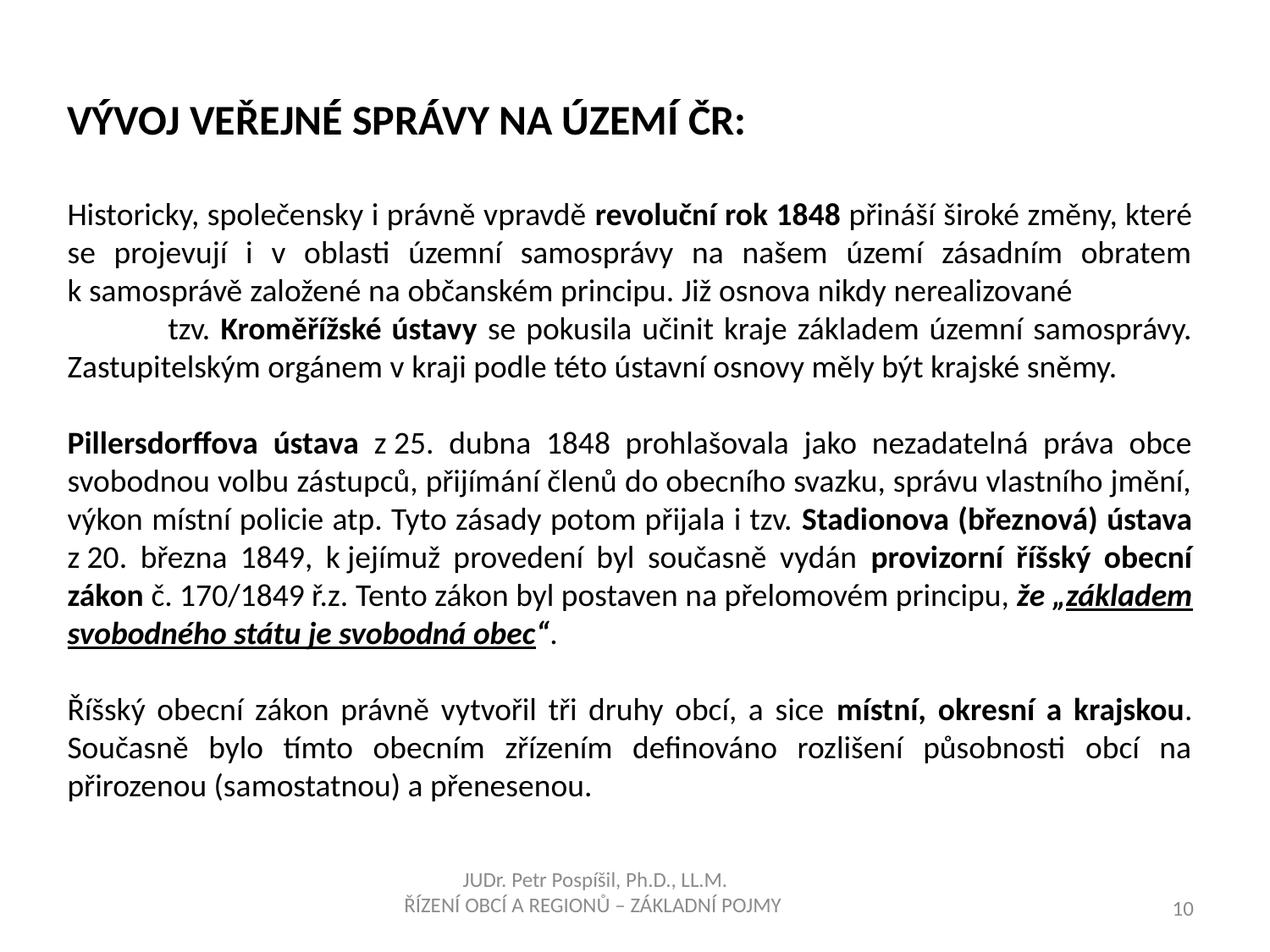

Vývoj veřejné správy na území Čr:

Historicky, společensky i právně vpravdě revoluční rok 1848 přináší široké změny, které se projevují i v oblasti územní samosprávy na našem území zásadním obratem k samosprávě založené na občanském principu. Již osnova nikdy nerealizované                           tzv. Kroměřížské ústavy se pokusila učinit kraje základem územní samosprávy. Zastupitelským orgánem v kraji podle této ústavní osnovy měly být krajské sněmy.

Pillersdorffova ústava z 25. dubna 1848 prohlašovala jako nezadatelná práva obce svobodnou volbu zástupců, přijímání členů do obecního svazku, správu vlastního jmění, výkon místní policie atp. Tyto zásady potom přijala i tzv. Stadionova (březnová) ústava z 20. března 1849, k jejímuž provedení byl současně vydán provizorní říšský obecní zákon č. 170/1849 ř.z. Tento zákon byl postaven na přelomovém principu, že „základem svobodného státu je svobodná obec“.

Říšský obecní zákon právně vytvořil tři druhy obcí, a sice místní, okresní a krajskou. Současně bylo tímto obecním zřízením definováno rozlišení působnosti obcí na přirozenou (samostatnou) a přenesenou.
JUDr. Petr Pospíšil, Ph.D., LL.M.
ŘÍZENÍ OBCÍ A REGIONŮ – ZÁKLADNÍ POJMY

10